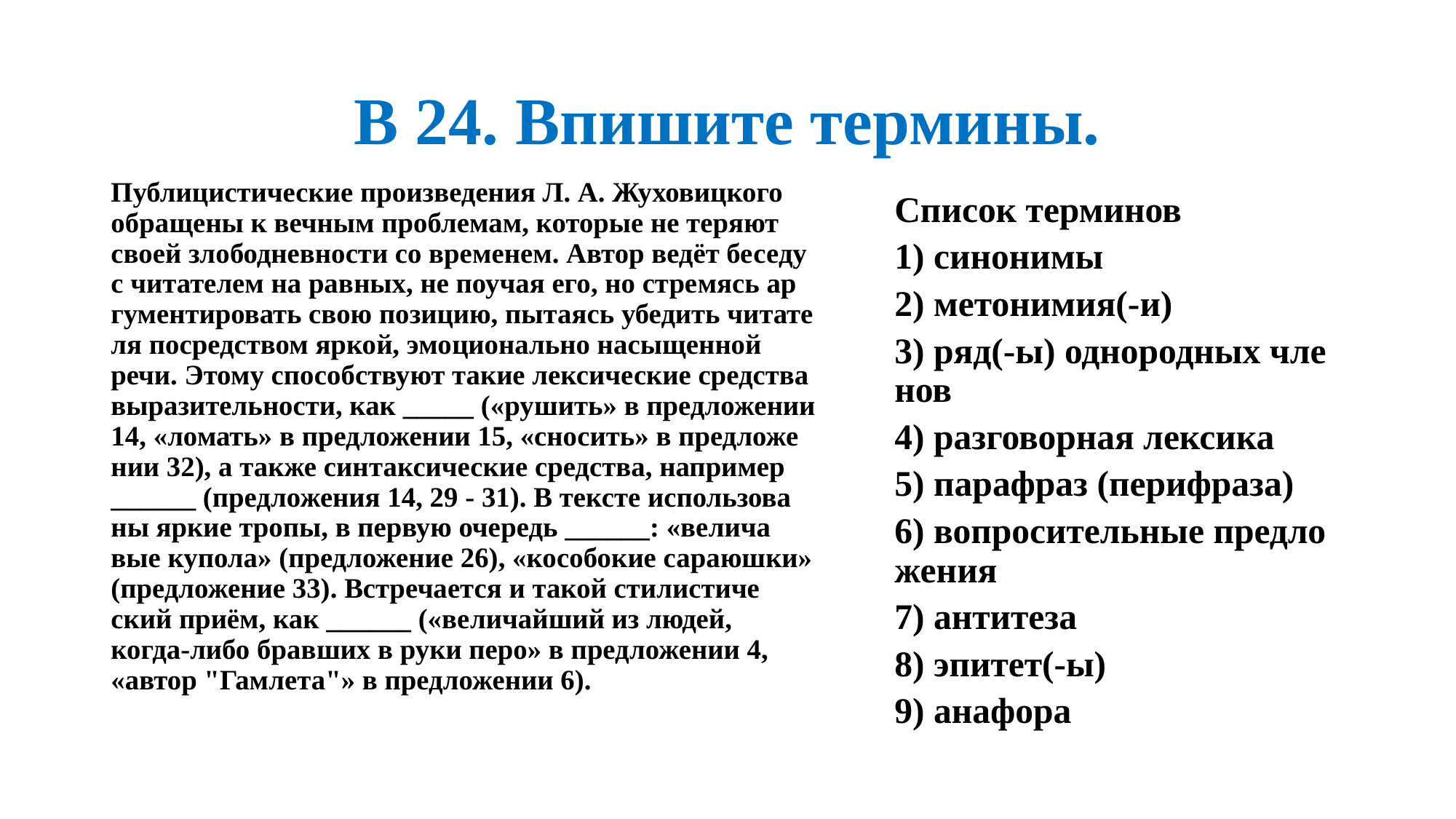

# В 24. Впишите термины.
Пуб­ли­ци­сти­че­ские про­из­ве­де­ния Л. A. Жу­хо­виц­кого об­ра­ще­ны к веч­ным про­бле­мам, ко­то­рые не те­ря­ют своей зло­бо­днев­но­сти со вре­ме­нем. Автор ведёт бе­се­ду с чи­та­те­лем на рав­ных, не по­учая его, но стре­мясь ар­гу­мен­ти­ро­вать свою по­зи­цию, пы­та­ясь убе­дить чи­та­те­ля по­сред­ством яркой, эмо­ци­о­наль­но на­сы­щен­ной речи. Этому спо­соб­ству­ют такие лек­си­че­ские сред­ства вы­ра­зи­тель­но­сти, как _____ («ру­шить» в пред­ло­же­нии 14, «ло­мать» в пред­ло­же­нии 15, «сно­сить» в пред­ло­же­нии 32), а также син­так­си­че­ские сред­ства, на­при­мер ______ (пред­ло­же­ния 14, 29 - 31). В тек­сте ис­поль­зо­ва­ны яркие тропы, в первую оче­редь ______: «ве­ли­ча­вые ку­по­ла» (пред­ло­же­ние 26), «ко­со­бо­кие са­ра­юш­ки» (пред­ло­же­ние 33). Встре­ча­ет­ся и такой сти­ли­сти­че­ский приём, как ______ («ве­ли­чай­ший из людей, когда-либо брав­ших в руки перо» в пред­ло­же­нии 4, «автор "Гам­ле­та"» в пред­ло­же­нии 6).

Спи­сок тер­ми­нов
1) си­но­ни­мы
2) ме­то­ни­мия(-и)
3) ряд(-ы) од­но­род­ных чле­нов
4) раз­го­вор­ная лек­си­ка
5) па­ра­фраз (пе­ри­фра­за)
6) во­про­си­тель­ные пред­ло­же­ния
7) ан­ти­те­за
8) эпи­тет(-ы)
9) ана­фо­ра